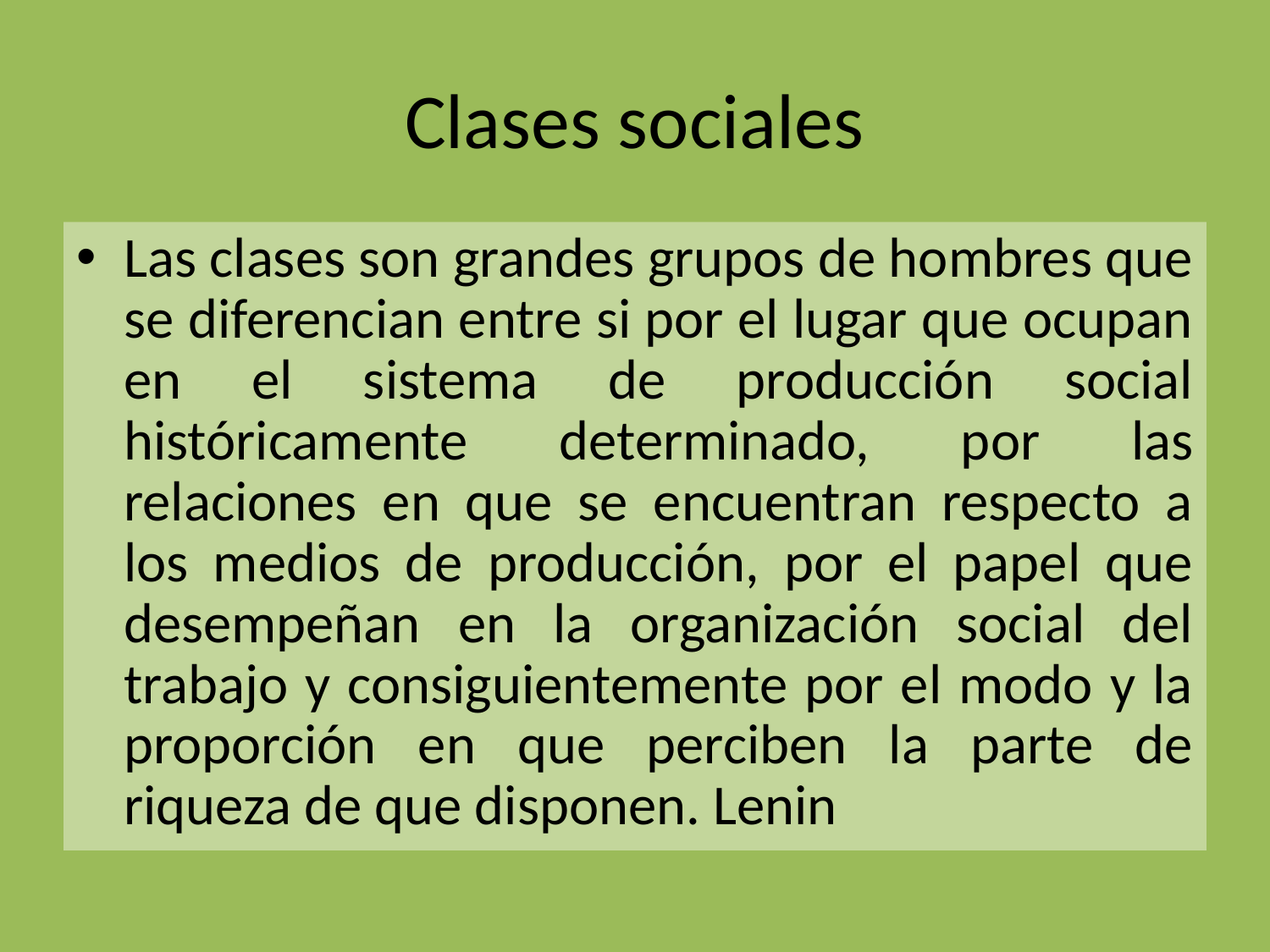

# Clases sociales
Las clases son grandes grupos de hombres que se diferencian entre si por el lugar que ocupan en el sistema de producción social históricamente determinado, por las relaciones en que se encuentran respecto a los medios de producción, por el papel que desempeñan en la organización social del trabajo y consiguientemente por el modo y la proporción en que perciben la parte de riqueza de que disponen. Lenin